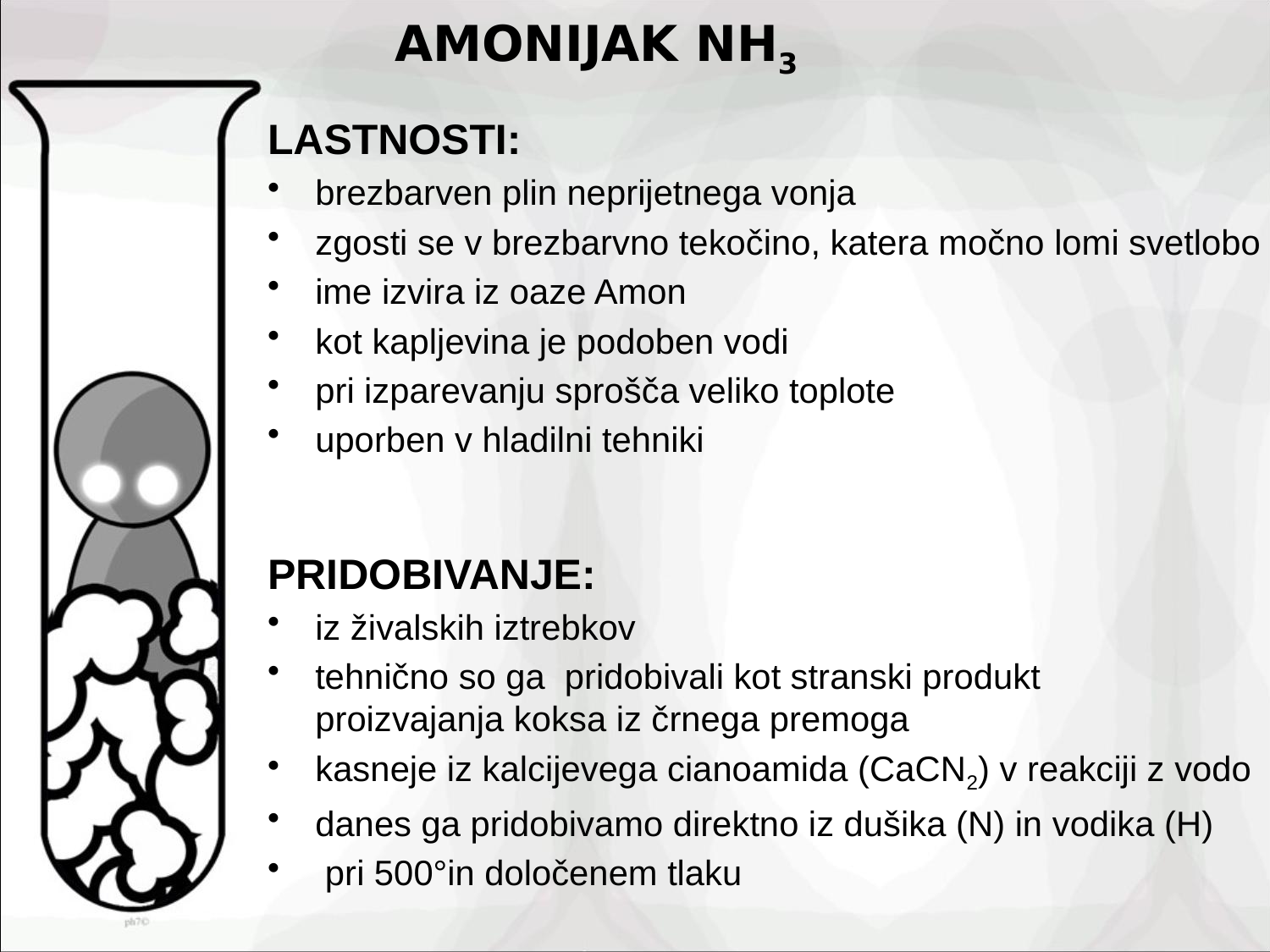

# AMONIJAK NH3
LASTNOSTI:
brezbarven plin neprijetnega vonja
zgosti se v brezbarvno tekočino, katera močno lomi svetlobo
ime izvira iz oaze Amon
kot kapljevina je podoben vodi
pri izparevanju sprošča veliko toplote
uporben v hladilni tehniki

PRIDOBIVANJE:
iz živalskih iztrebkov
tehnično so ga  pridobivali kot stranski produkt proizvajanja koksa iz črnega premoga
kasneje iz kalcijevega cianoamida (CaCN2) v reakciji z vodo
danes ga pridobivamo direktno iz dušika (N) in vodika (H)
 pri 500°in določenem tlaku